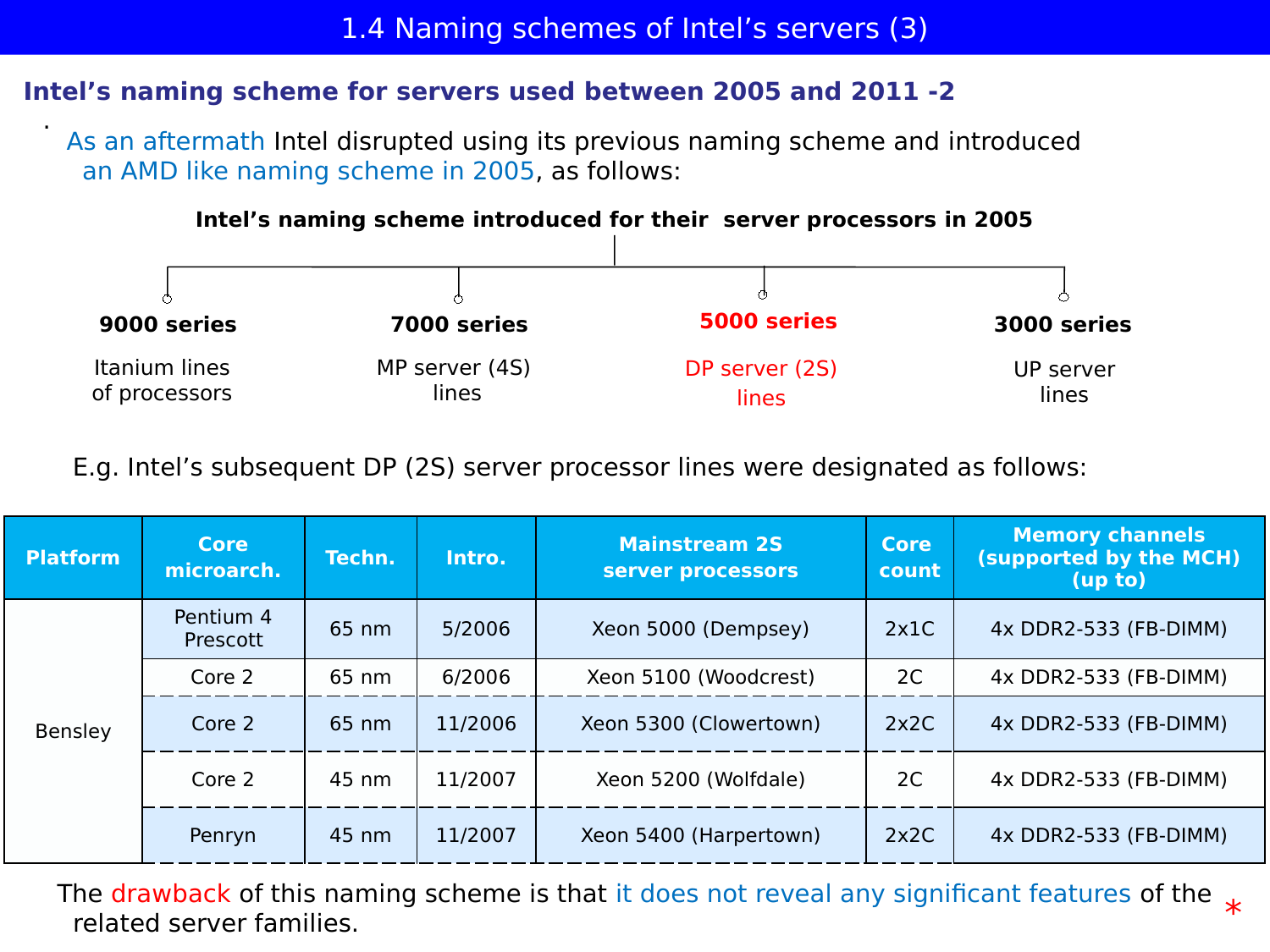

# 1.4 Naming schemes of Intel’s servers (3)
Intel’s naming scheme for servers used between 2005 and 2011 -2
.
As an aftermath Intel disrupted using its previous naming scheme and introduced
  an AMD like naming scheme in 2005, as follows:
Intel’s naming scheme introduced for their  server processors in 2005

5000 series
9000 series
7000 series
3000 series
 Itanium lines
 of processors
MP server (4S)
 lines
DP server (2S)
lines
UP server
lines
E.g. Intel’s subsequent DP (2S) server processor lines were designated as follows:
| Platform | Core microarch. | Techn. | Intro. | Mainstream 2S server processors | Core count | Memory channels (supported by the MCH) (up to) |
| --- | --- | --- | --- | --- | --- | --- |
| Bensley | Pentium 4 Prescott | 65 nm | 5/2006 | Xeon 5000 (Dempsey) | 2x1C | 4x DDR2-533 (FB-DIMM) |
|  | Core 2 | 65 nm | 6/2006 | Xeon 5100 (Woodcrest) | 2C | 4x DDR2-533 (FB-DIMM) |
|  | Core 2 | 65 nm | 11/2006 | Xeon 5300 (Clowertown) | 2x2C | 4x DDR2-533 (FB-DIMM) |
|  | Core 2 | 45 nm | 11/2007 | Xeon 5200 (Wolfdale) | 2C | 4x DDR2-533 (FB-DIMM) |
|  | Penryn | 45 nm | 11/2007 | Xeon 5400 (Harpertown) | 2x2C | 4x DDR2-533 (FB-DIMM) |
The drawback of this naming scheme is that it does not reveal any significant features of the
  related server families.
*